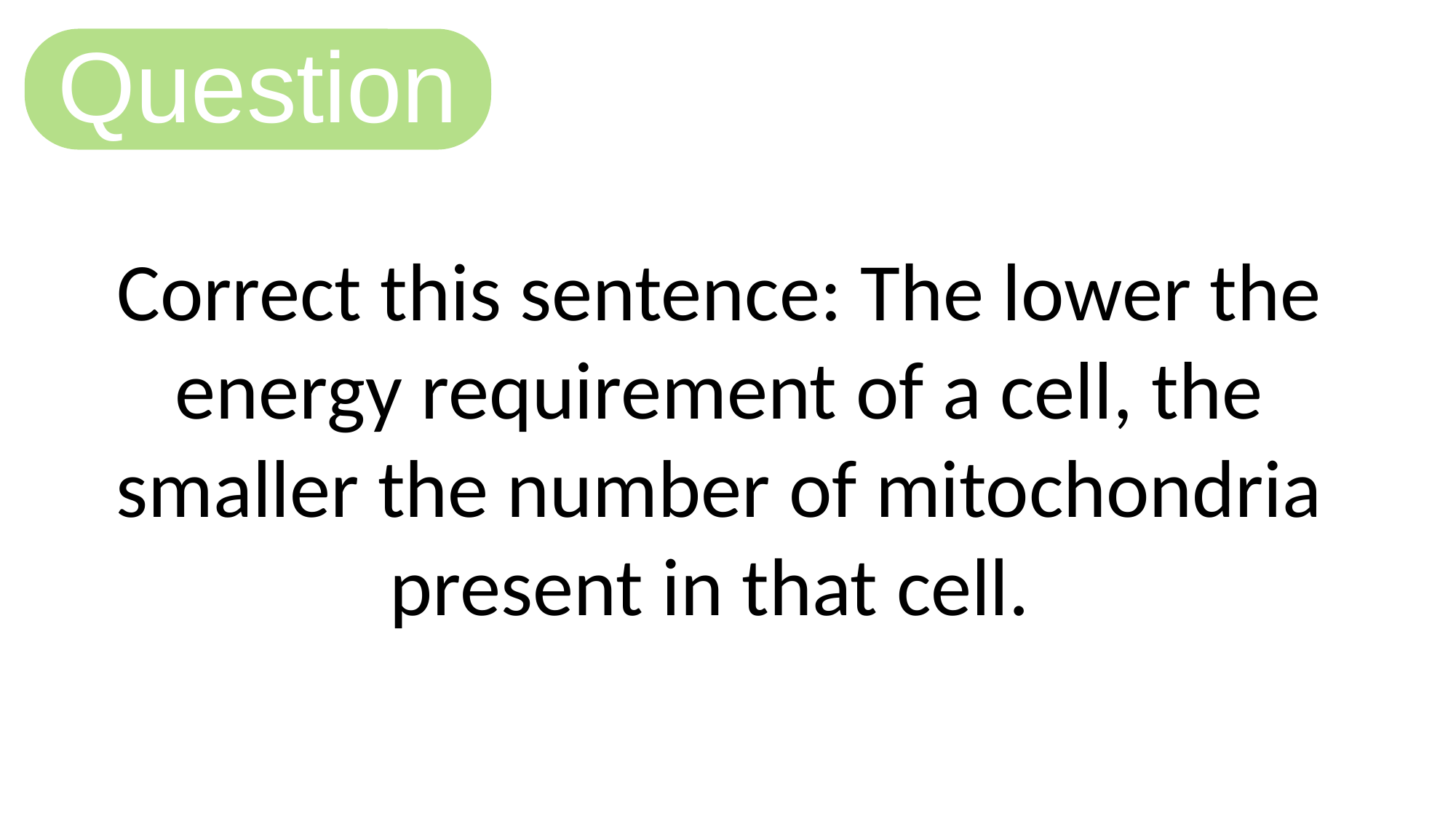

Question

Correct this sentence: The lower the energy requirement of a cell, the smaller the number of mitochondria present in that cell.